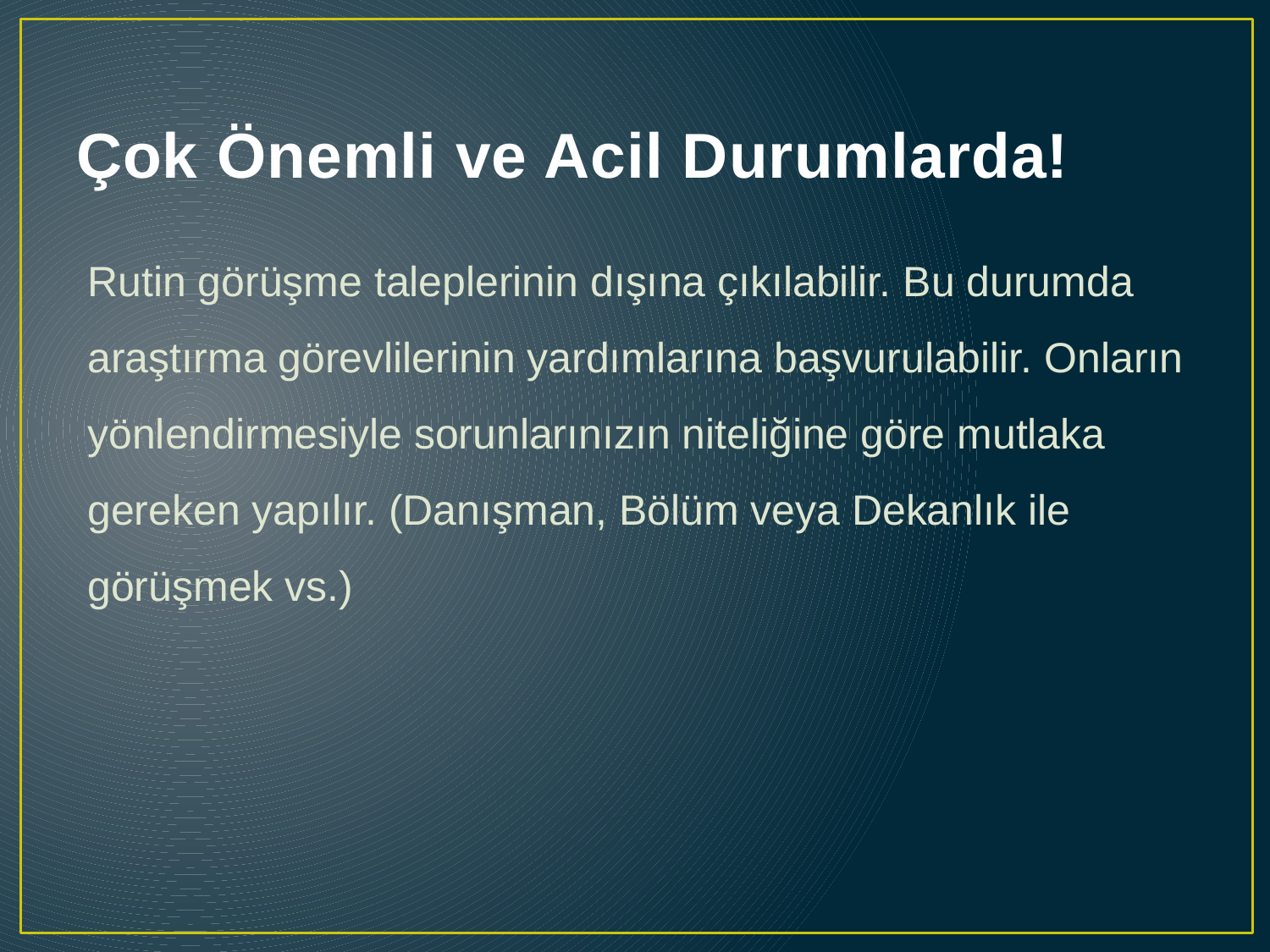

# Çok Önemli ve Acil Durumlarda!
Rutin görüşme taleplerinin dışına çıkılabilir. Bu durumda araştırma görevlilerinin yardımlarına başvurulabilir. Onların yönlendirmesiyle sorunlarınızın niteliğine göre mutlaka gereken yapılır. (Danışman, Bölüm veya Dekanlık ile görüşmek vs.)